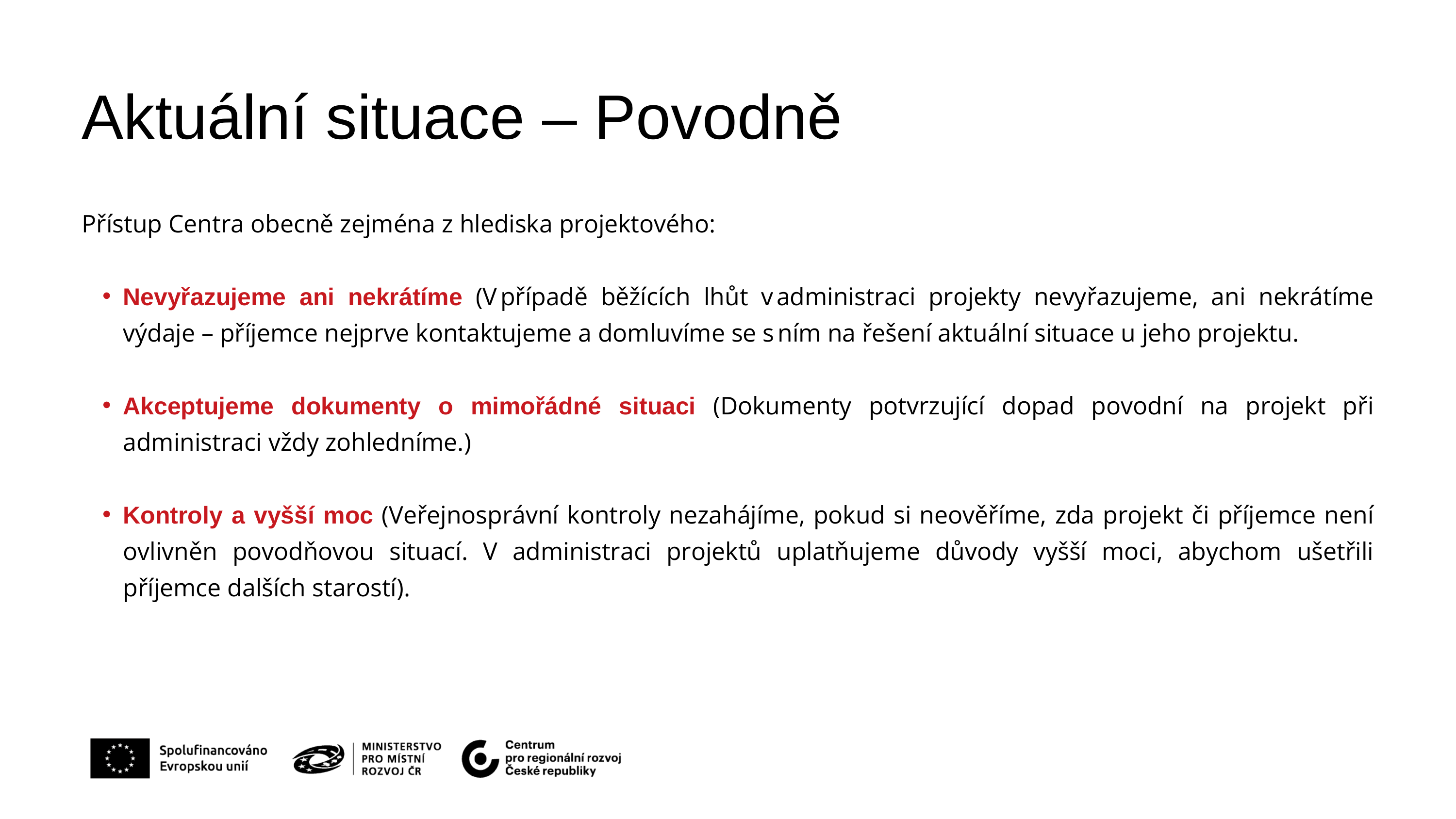

Aktuální situace – Povodně
Přístup Centra obecně zejména z hlediska projektového:

Nevyřazujeme ani nekrátíme (V případě běžících lhůt v administraci projekty nevyřazujeme, ani nekrátíme výdaje – příjemce nejprve kontaktujeme a domluvíme se s ním na řešení aktuální situace u jeho projektu.

Akceptujeme dokumenty o mimořádné situaci (Dokumenty potvrzující dopad povodní na projekt při administraci vždy zohledníme.)

Kontroly a vyšší moc (Veřejnosprávní kontroly nezahájíme, pokud si neověříme, zda projekt či příjemce není ovlivněn povodňovou situací. V administraci projektů uplatňujeme důvody vyšší moci, abychom ušetřili příjemce dalších starostí).